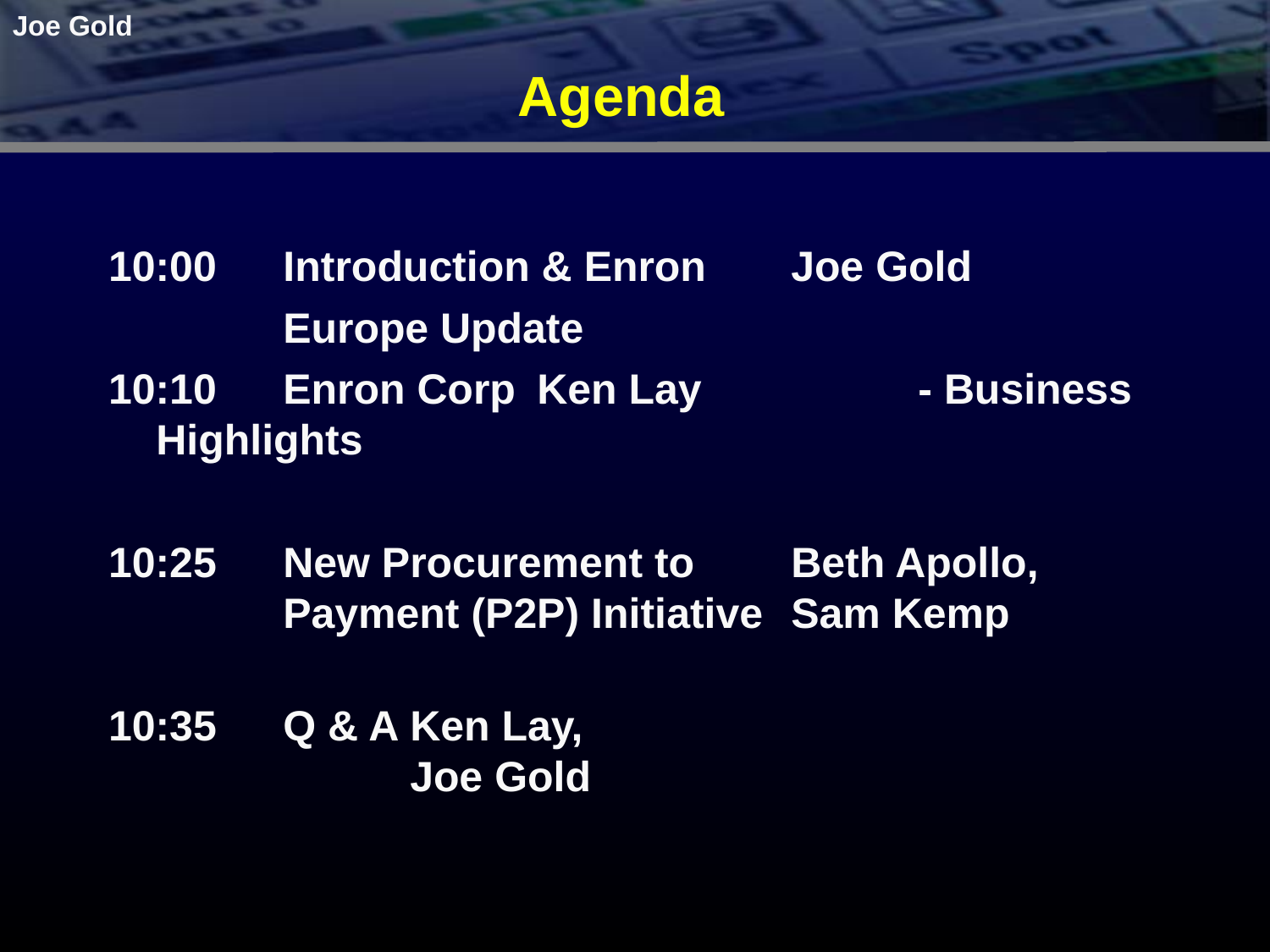

Joe Gold
# Agenda
10:00	Introduction & Enron 	Joe Gold
		Europe Update
10:10	Enron Corp 	Ken Lay		- Business Highlights

10:25	New Procurement to	Beth Apollo,
	Payment (P2P) Initiative 	Sam Kemp
10:35	Q & A	Ken Lay,
		Joe Gold